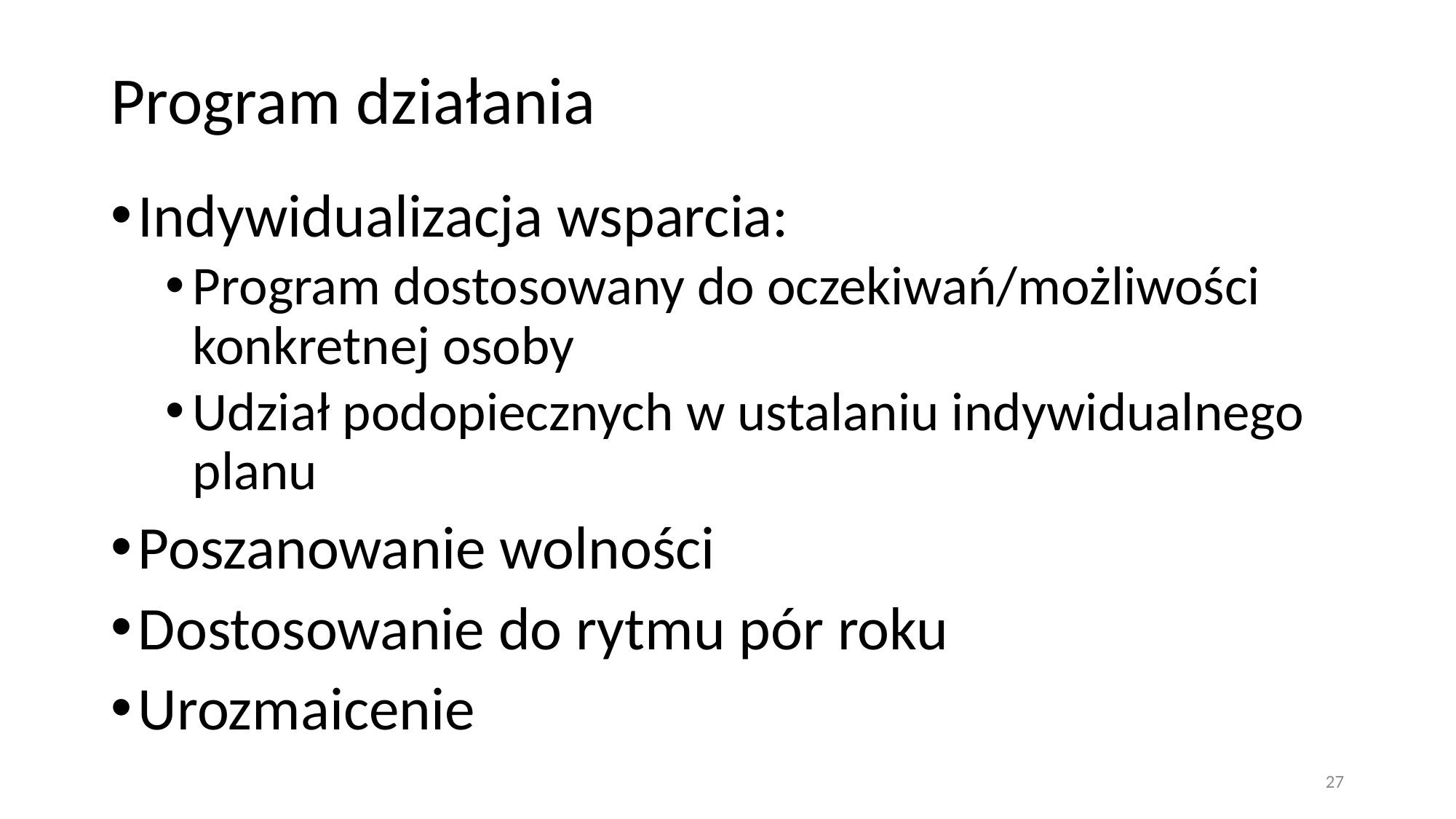

# Program działania
Indywidualizacja wsparcia:
Program dostosowany do oczekiwań/możliwości konkretnej osoby
Udział podopiecznych w ustalaniu indywidualnego planu
Poszanowanie wolności
Dostosowanie do rytmu pór roku
Urozmaicenie
27